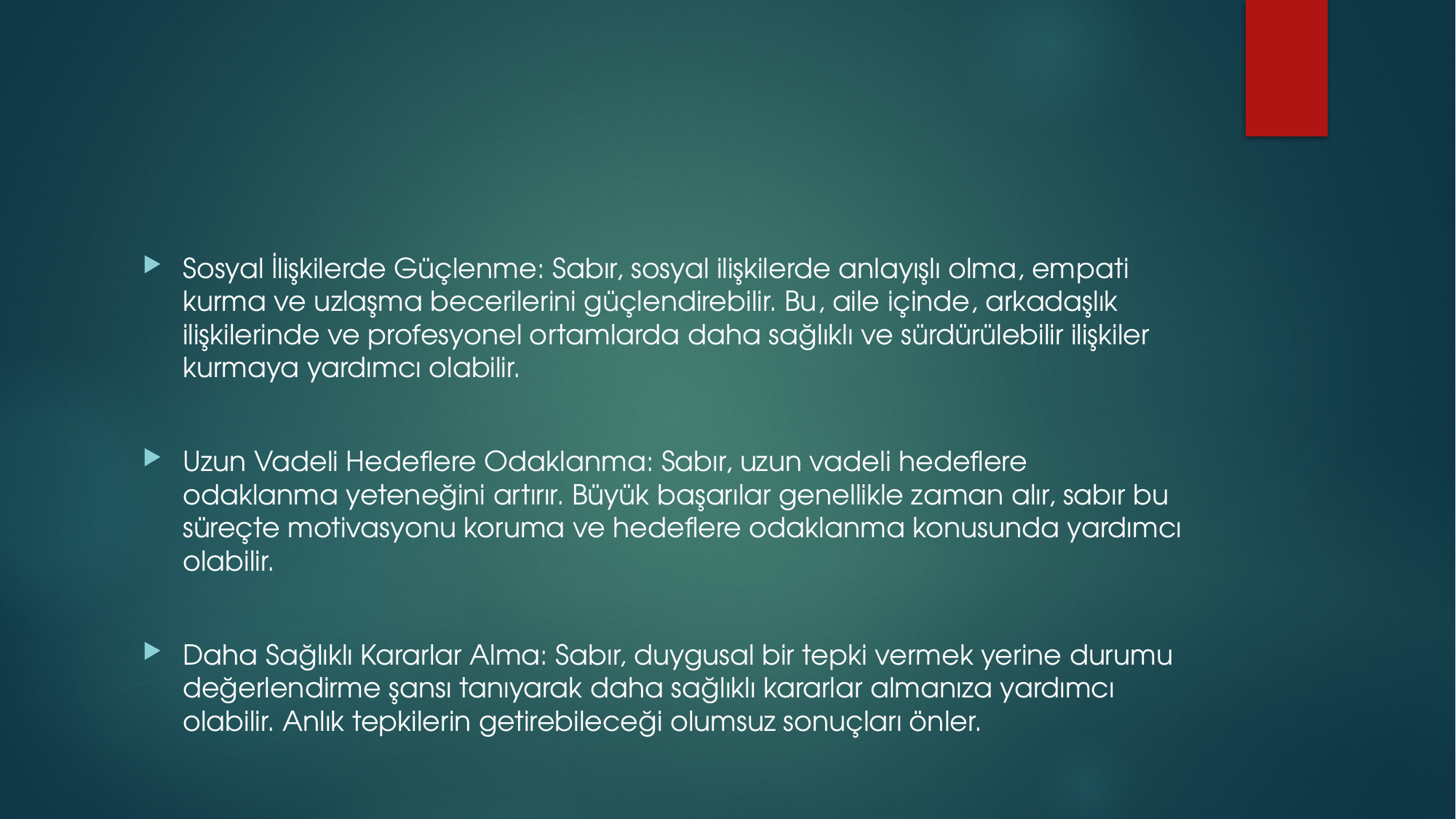

#
Sosyal İlişkilerde Güçlenme: Sabır, sosyal ilişkilerde anlayışlı olma, empati kurma ve uzlaşma becerilerini güçlendirebilir. Bu, aile içinde, arkadaşlık ilişkilerinde ve profesyonel ortamlarda daha sağlıklı ve sürdürülebilir ilişkiler kurmaya yardımcı olabilir.

Uzun Vadeli Hedeflere Odaklanma: Sabır, uzun vadeli hedeflere odaklanma yeteneğini artırır. Büyük başarılar genellikle zaman alır, sabır bu süreçte motivasyonu koruma ve hedeflere odaklanma konusunda yardımcı olabilir.

Daha Sağlıklı Kararlar Alma: Sabır, duygusal bir tepki vermek yerine durumu değerlendirme şansı tanıyarak daha sağlıklı kararlar almanıza yardımcı olabilir. Anlık tepkilerin getirebileceği olumsuz sonuçları önler.